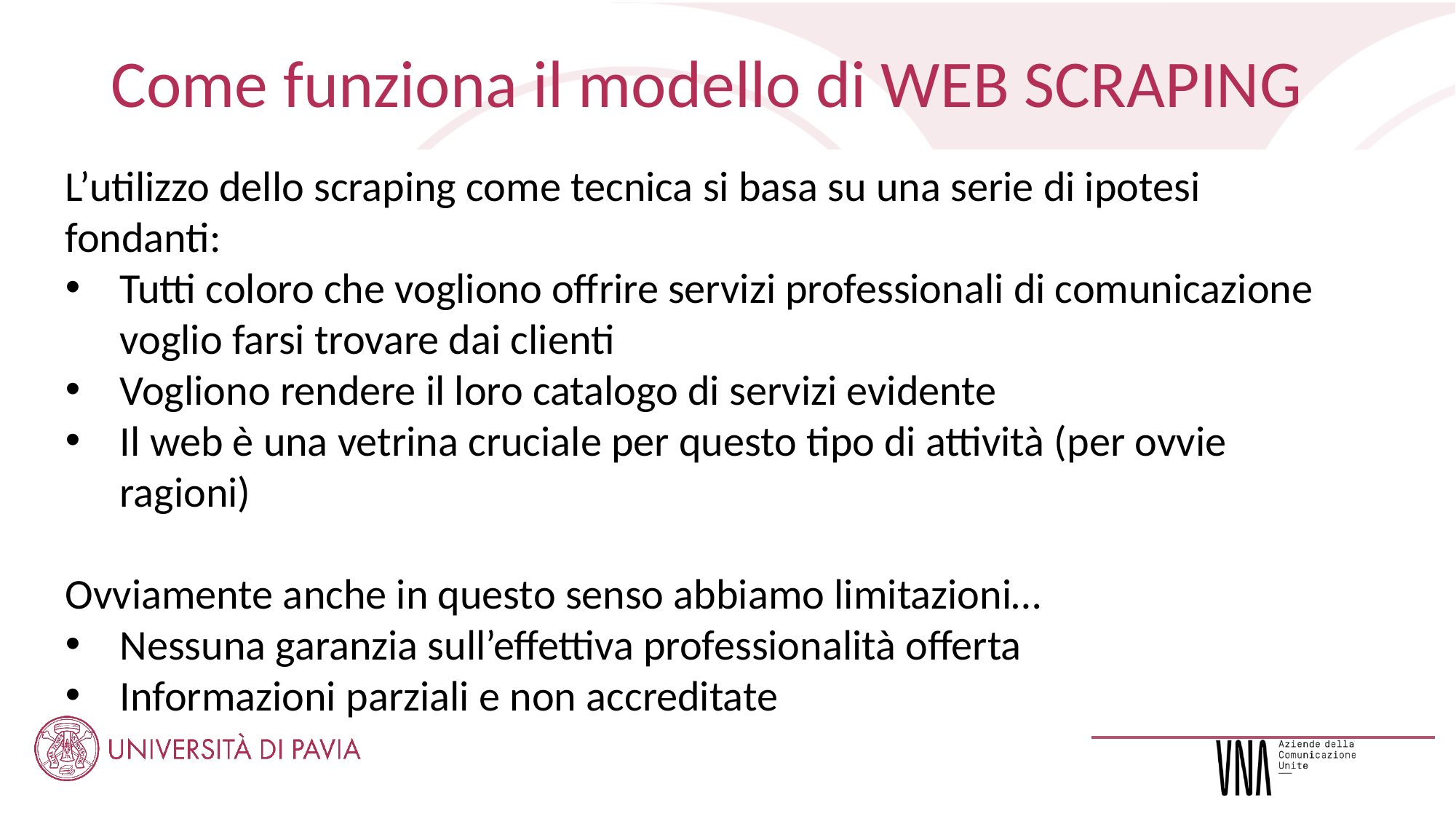

# Come funziona il modello di WEB SCRAPING
L’utilizzo dello scraping come tecnica si basa su una serie di ipotesi fondanti:
Tutti coloro che vogliono offrire servizi professionali di comunicazione voglio farsi trovare dai clienti
Vogliono rendere il loro catalogo di servizi evidente
Il web è una vetrina cruciale per questo tipo di attività (per ovvie ragioni)

Ovviamente anche in questo senso abbiamo limitazioni…
Nessuna garanzia sull’effettiva professionalità offerta
Informazioni parziali e non accreditate